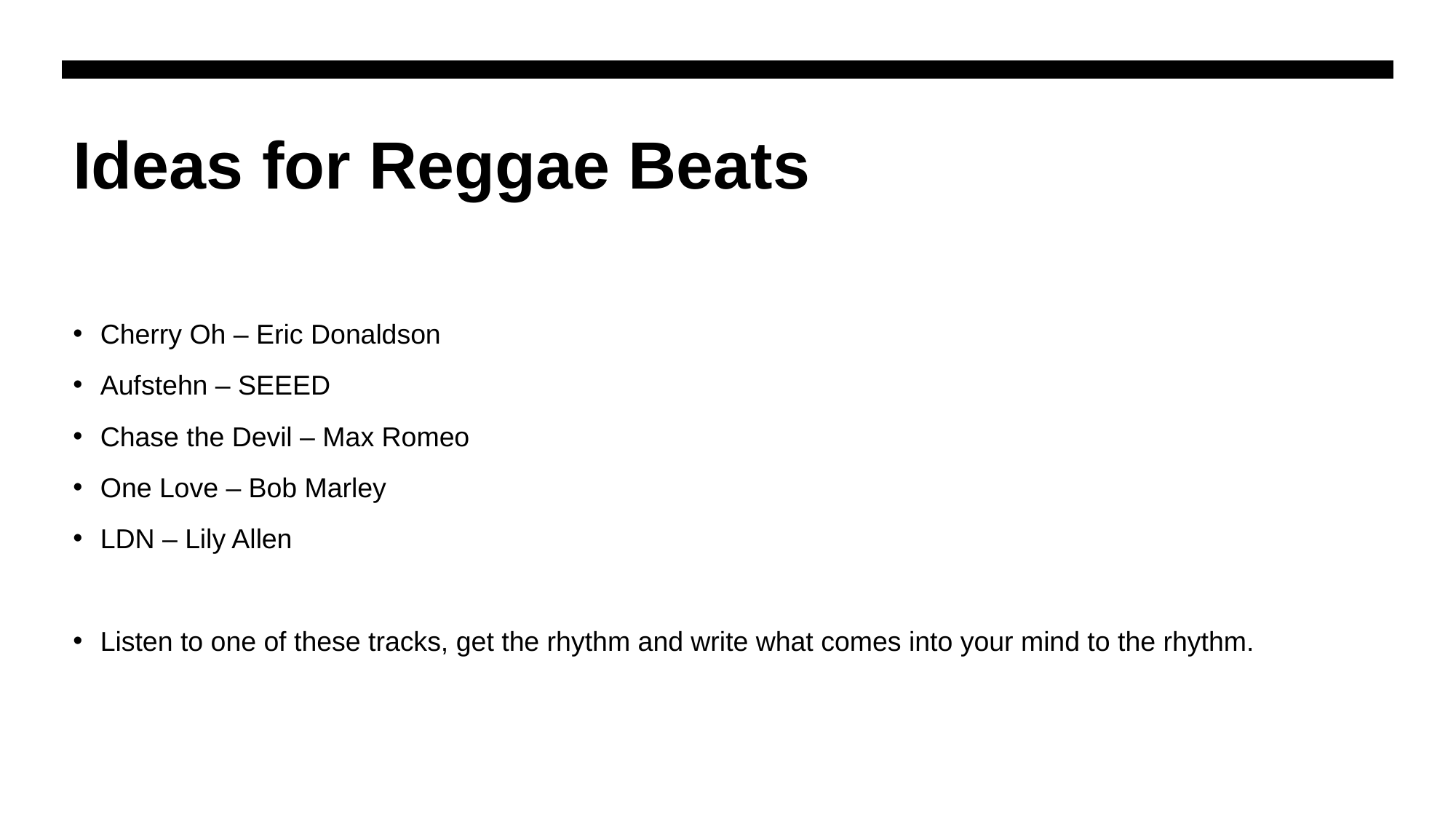

# Ideas for Reggae Beats
Cherry Oh – Eric Donaldson
Aufstehn – SEEED
Chase the Devil – Max Romeo
One Love – Bob Marley
LDN – Lily Allen

Listen to one of these tracks, get the rhythm and write what comes into your mind to the rhythm.